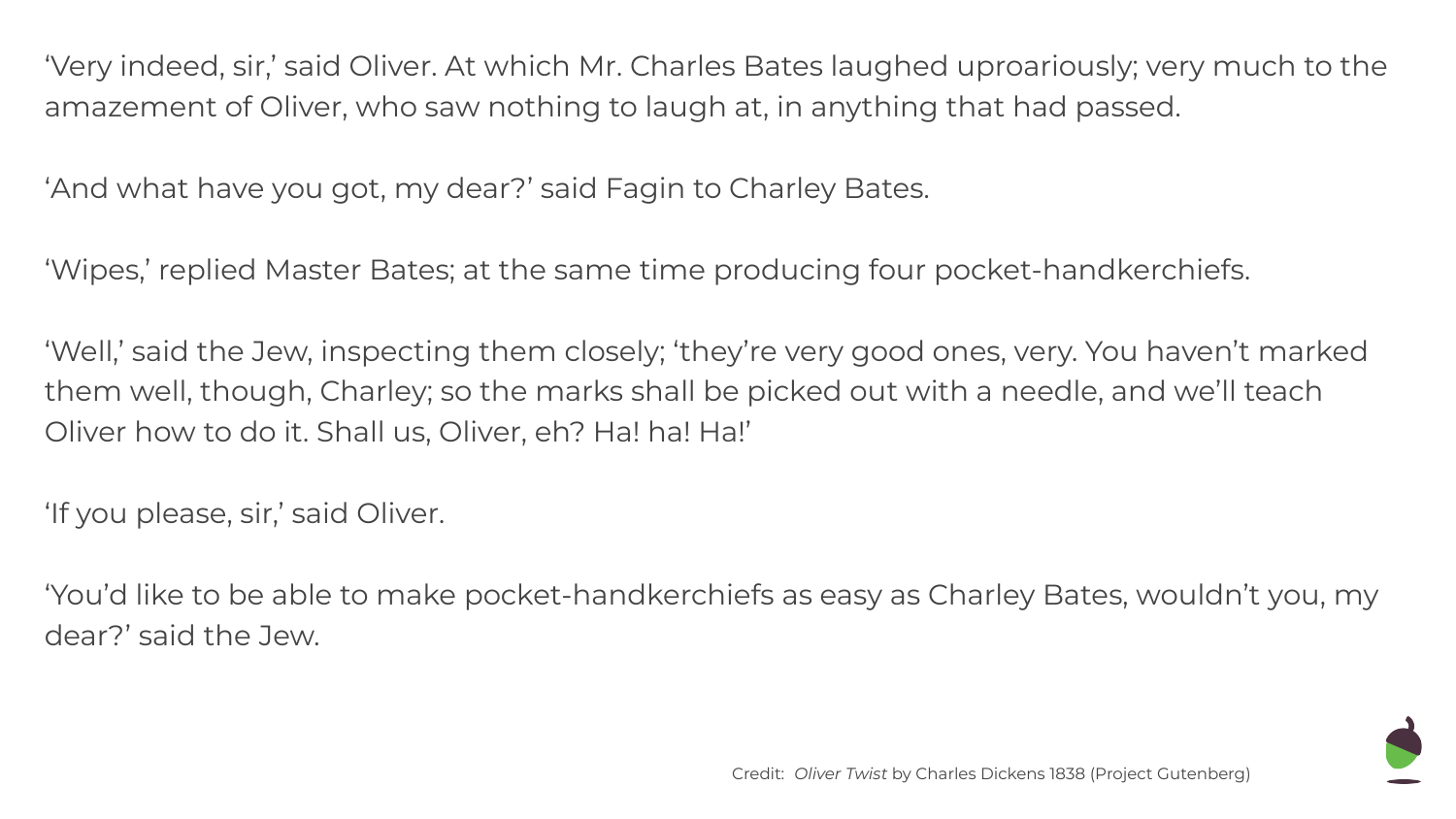

‘Very indeed, sir,’ said Oliver. At which Mr. Charles Bates laughed uproariously; very much to the amazement of Oliver, who saw nothing to laugh at, in anything that had passed.

‘And what have you got, my dear?’ said Fagin to Charley Bates.

‘Wipes,’ replied Master Bates; at the same time producing four pocket-handkerchiefs.

‘Well,’ said the Jew, inspecting them closely; ‘they’re very good ones, very. You haven’t marked them well, though, Charley; so the marks shall be picked out with a needle, and we’ll teach Oliver how to do it. Shall us, Oliver, eh? Ha! ha! Ha!’

‘If you please, sir,’ said Oliver.

‘You’d like to be able to make pocket-handkerchiefs as easy as Charley Bates, wouldn’t you, my dear?’ said the Jew.

Credit: Oliver Twist by Charles Dickens 1838 (Project Gutenberg)

9